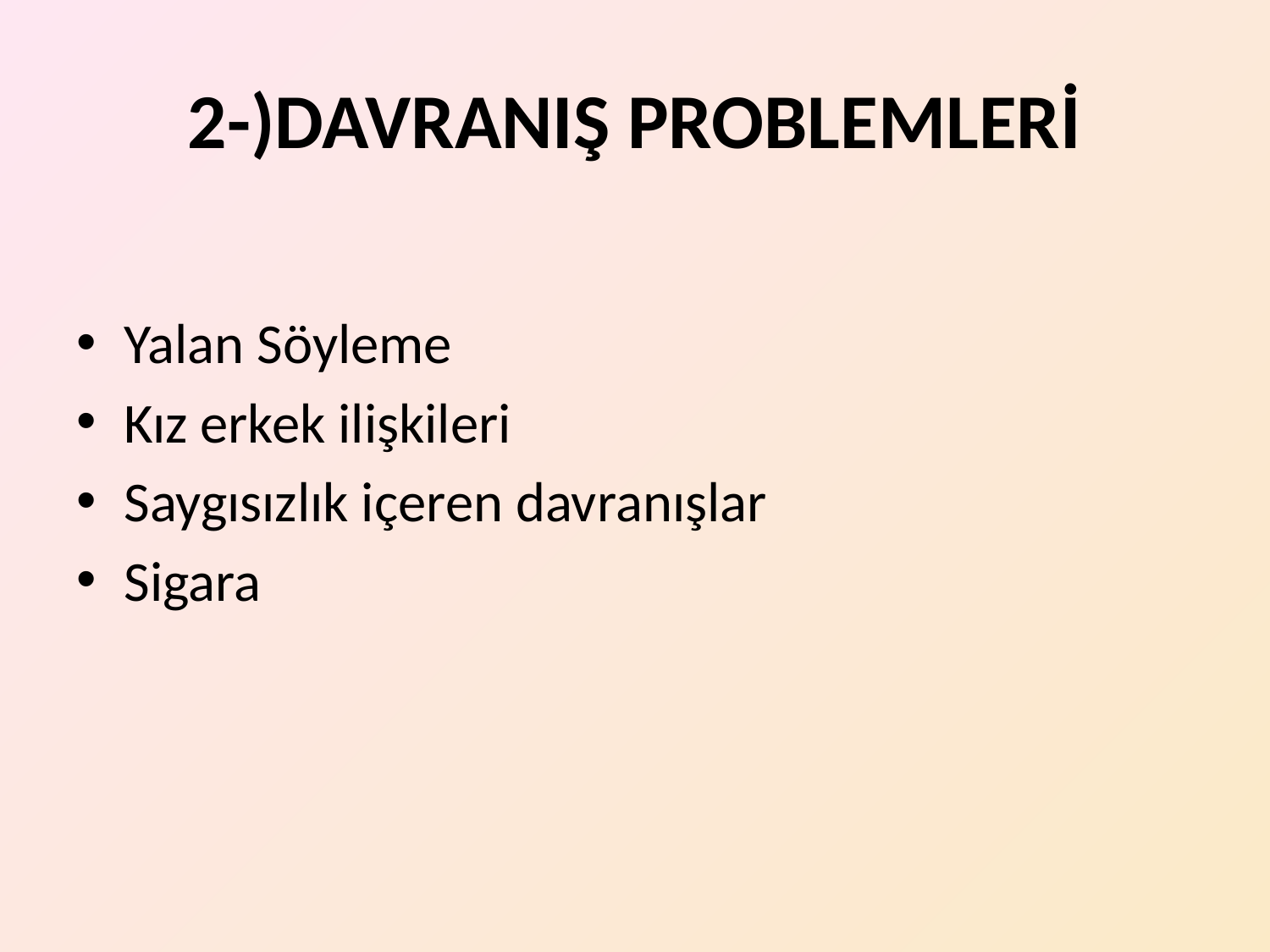

# 2-)DAVRANIŞ PROBLEMLERİ

Yalan Söyleme
Kız erkek ilişkileri
Saygısızlık içeren davranışlar
Sigara